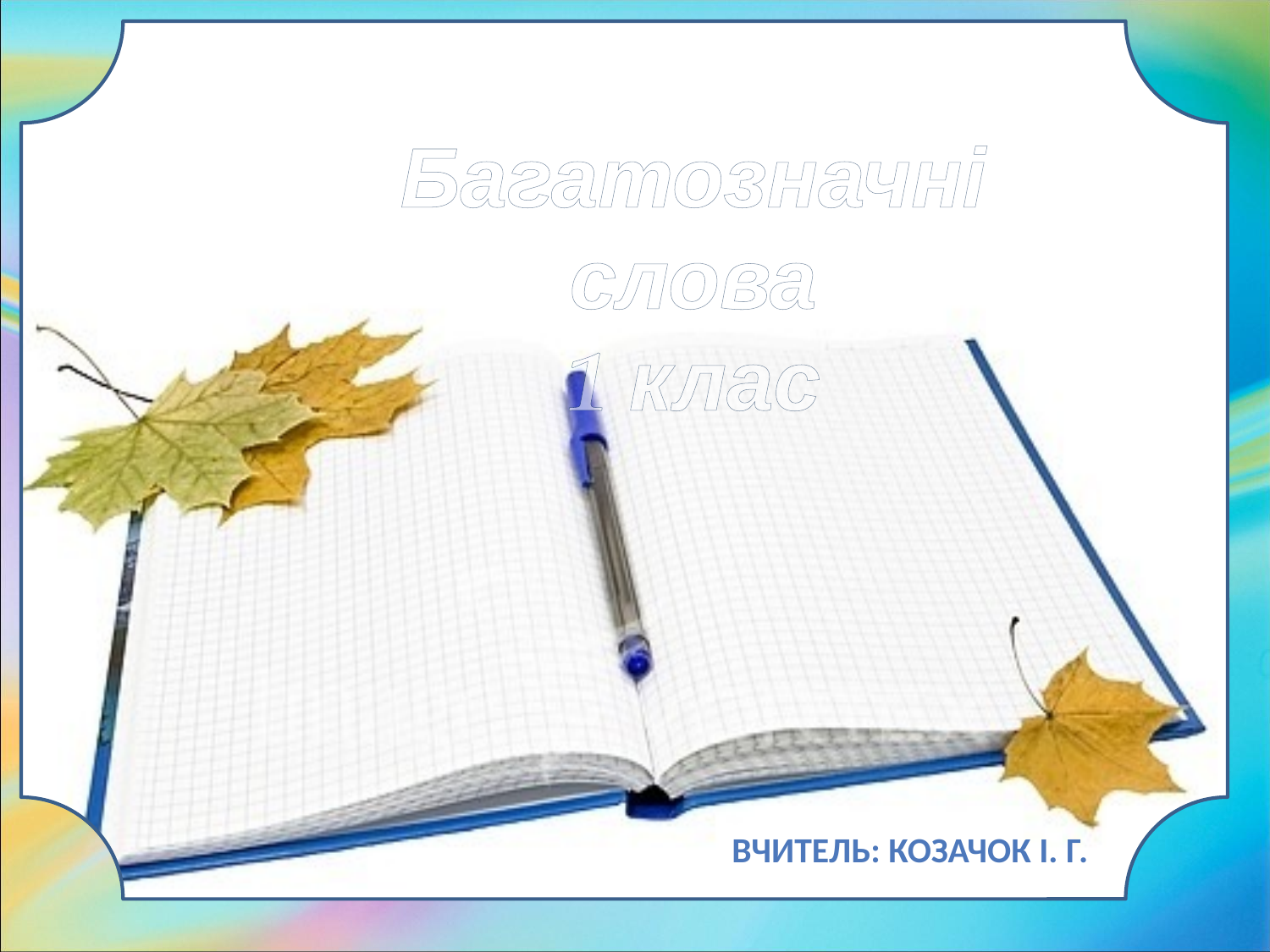

Багатозначні слова
1 клас
Вчитель: Козачок І. Г.